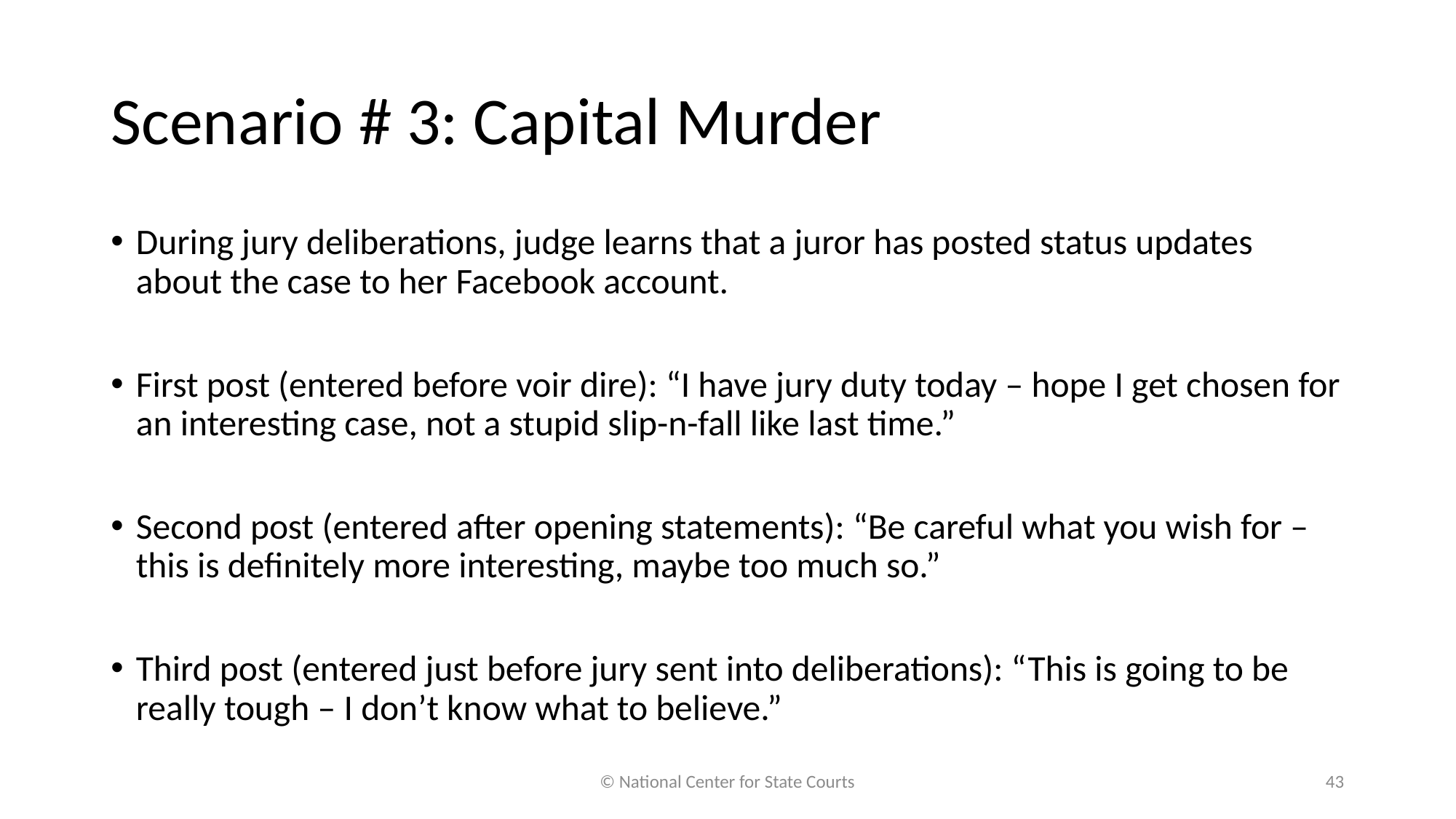

# Scenario # 3: Capital Murder
During jury deliberations, judge learns that a juror has posted status updates about the case to her Facebook account.

First post (entered before voir dire): “I have jury duty today – hope I get chosen for an interesting case, not a stupid slip-n-fall like last time.”

Second post (entered after opening statements): “Be careful what you wish for – this is definitely more interesting, maybe too much so.”

Third post (entered just before jury sent into deliberations): “This is going to be really tough – I don’t know what to believe.”
© National Center for State Courts
43